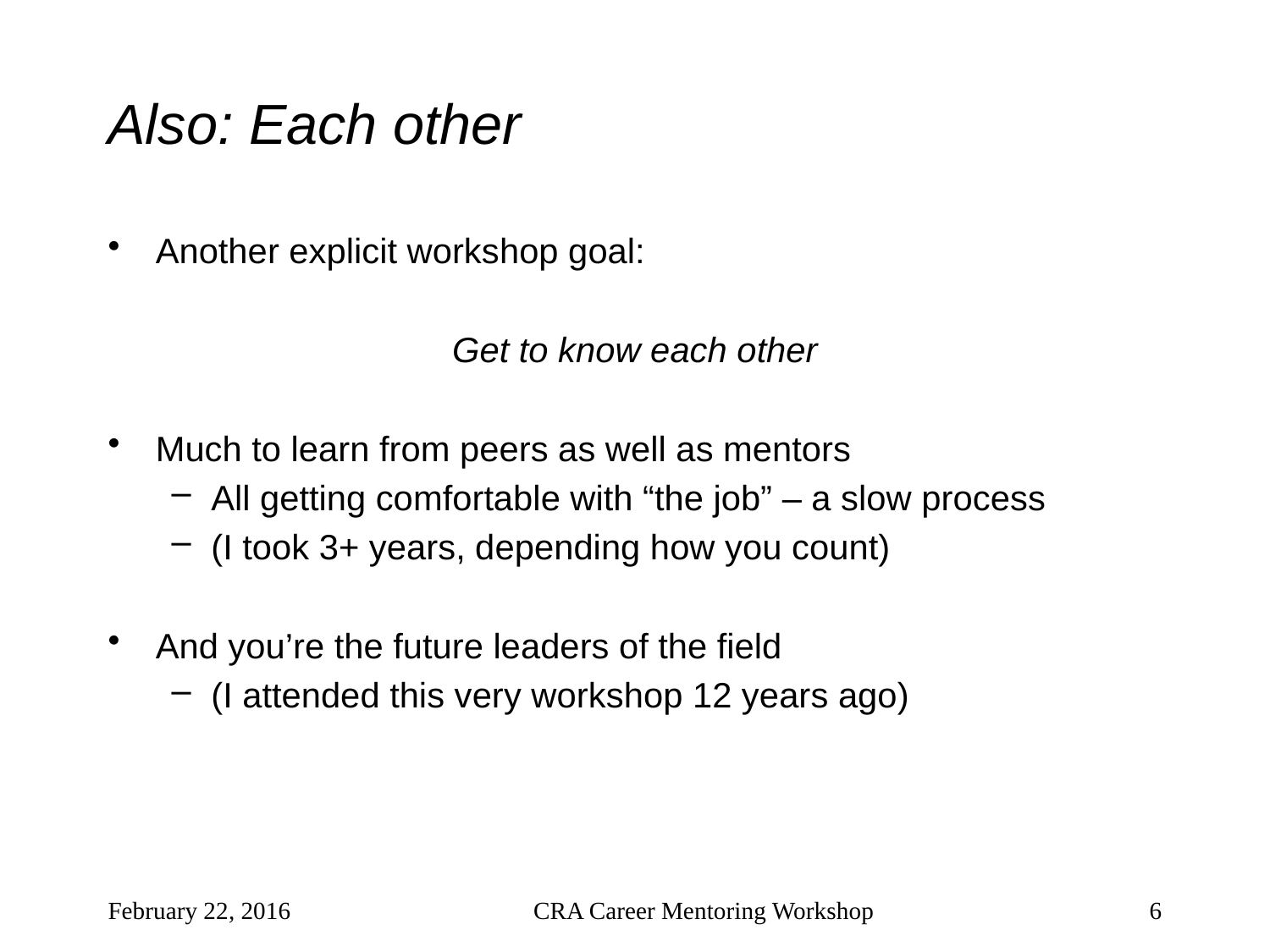

# Also: Each other
Another explicit workshop goal:

Get to know each other

Much to learn from peers as well as mentors
All getting comfortable with “the job” – a slow process
(I took 3+ years, depending how you count)

And you’re the future leaders of the field
(I attended this very workshop 12 years ago)

February 22, 2016
CRA Career Mentoring Workshop
6